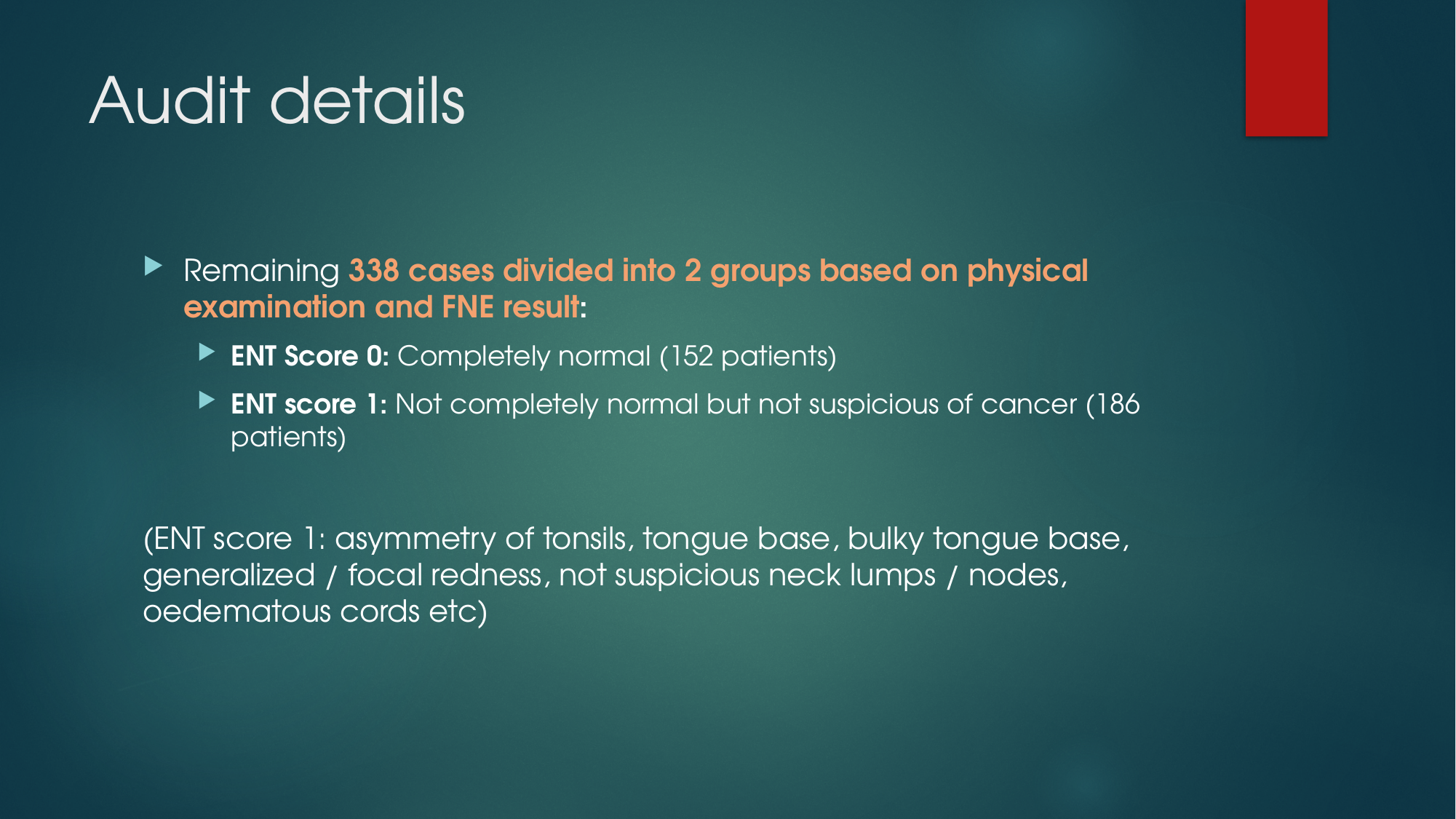

# Audit details
Remaining 338 cases divided into 2 groups based on physical examination and FNE result:
ENT Score 0: Completely normal (152 patients)
ENT score 1: Not completely normal but not suspicious of cancer (186 patients)

(ENT score 1: asymmetry of tonsils, tongue base, bulky tongue base, generalized / focal redness, not suspicious neck lumps / nodes, oedematous cords etc)